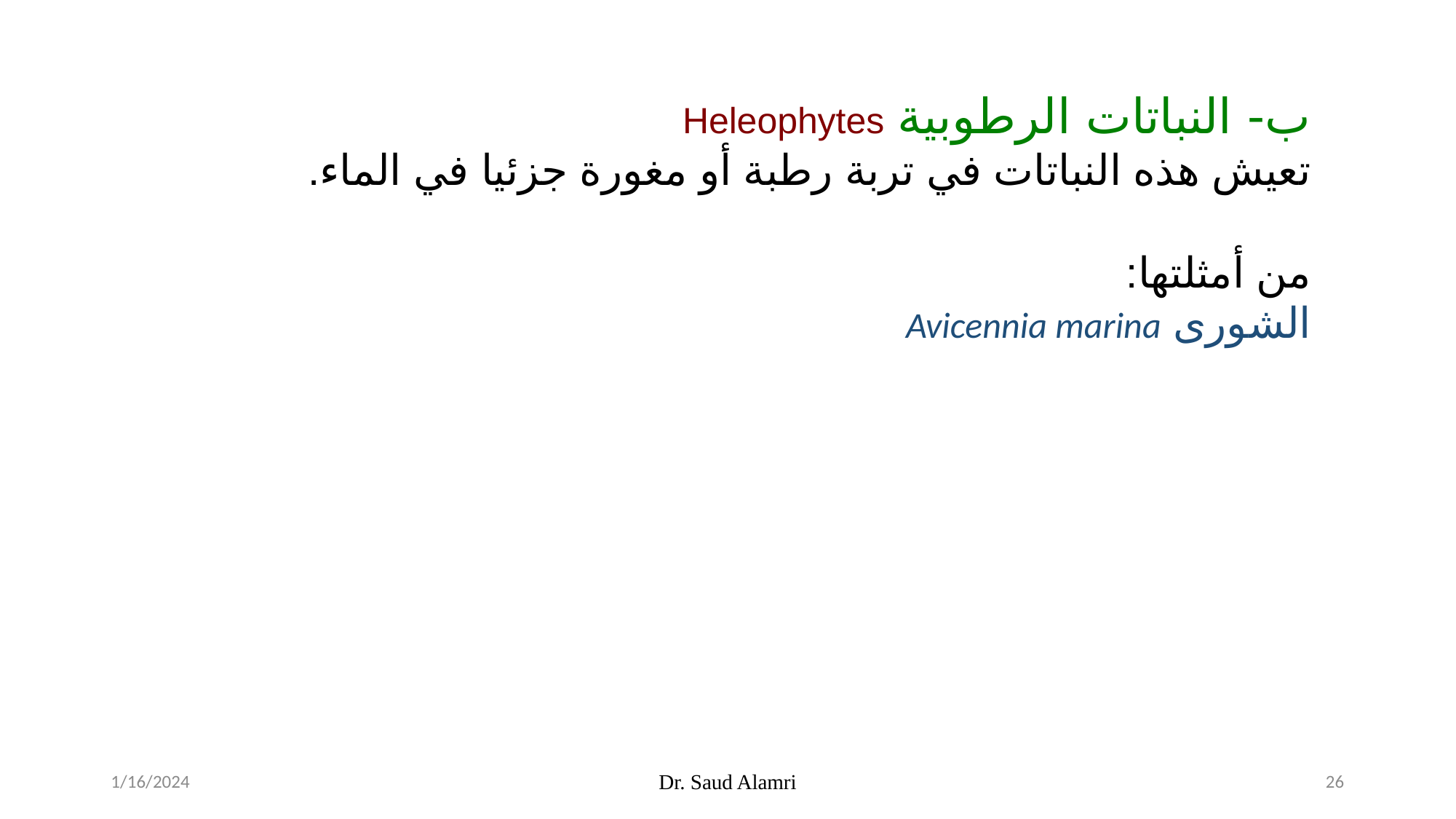

ب- النباتات الرطوبية Heleophytes
تعيش هذه النباتات في تربة رطبة أو مغورة جزئيا في الماء.

من أمثلتها:
الشورى Avicennia marina

1/16/2024
Dr. Saud Alamri
26